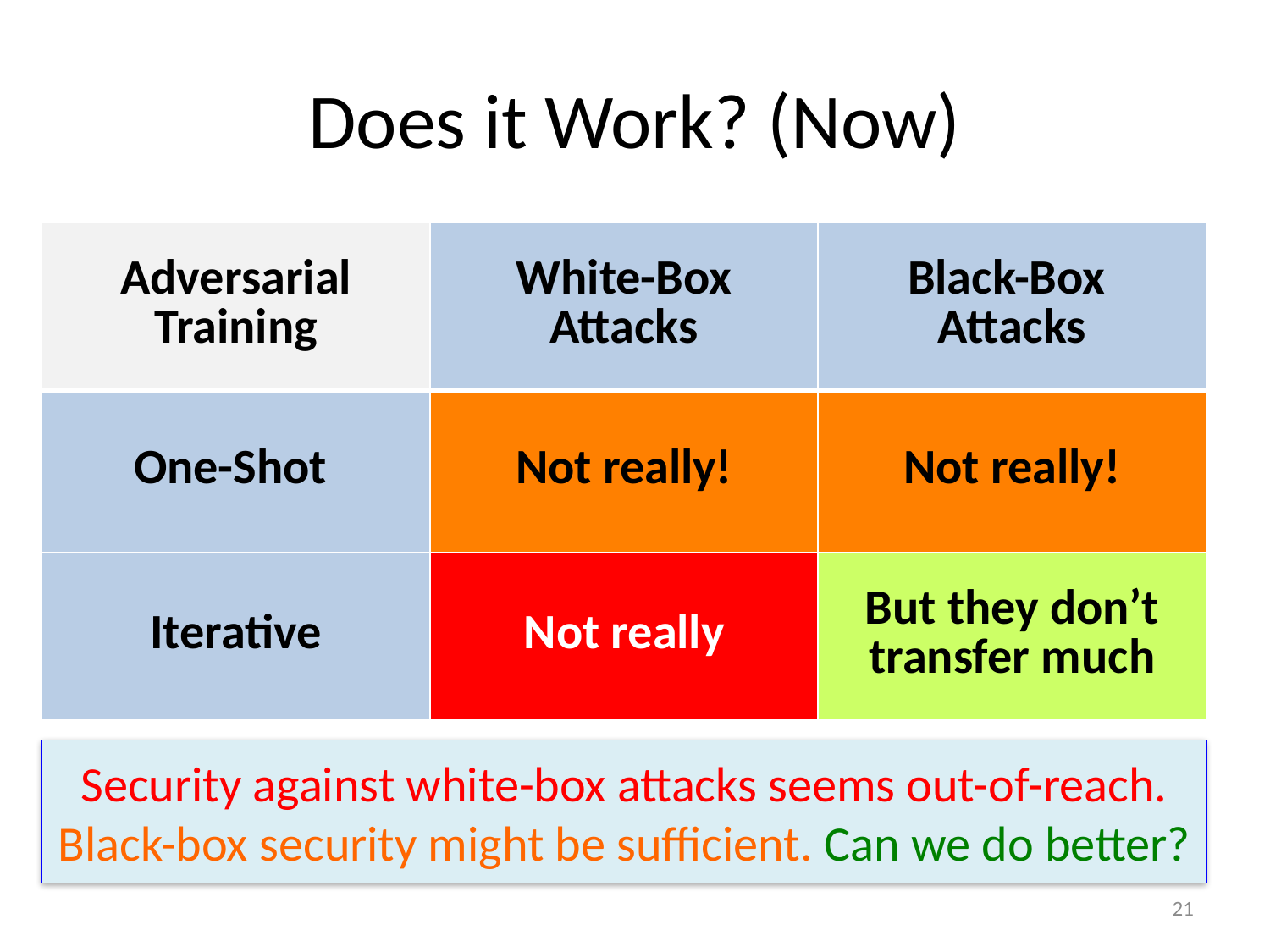

# Does it Work? (Now)
| Adversarial Training | White-Box Attacks | Black-Box Attacks |
| --- | --- | --- |
| One-Shot | Not really! | Not really! |
| Iterative | Not really | But they don’t transfer much |
Security against white-box attacks seems out-of-reach.
Black-box security might be sufficient. Can we do better?
21